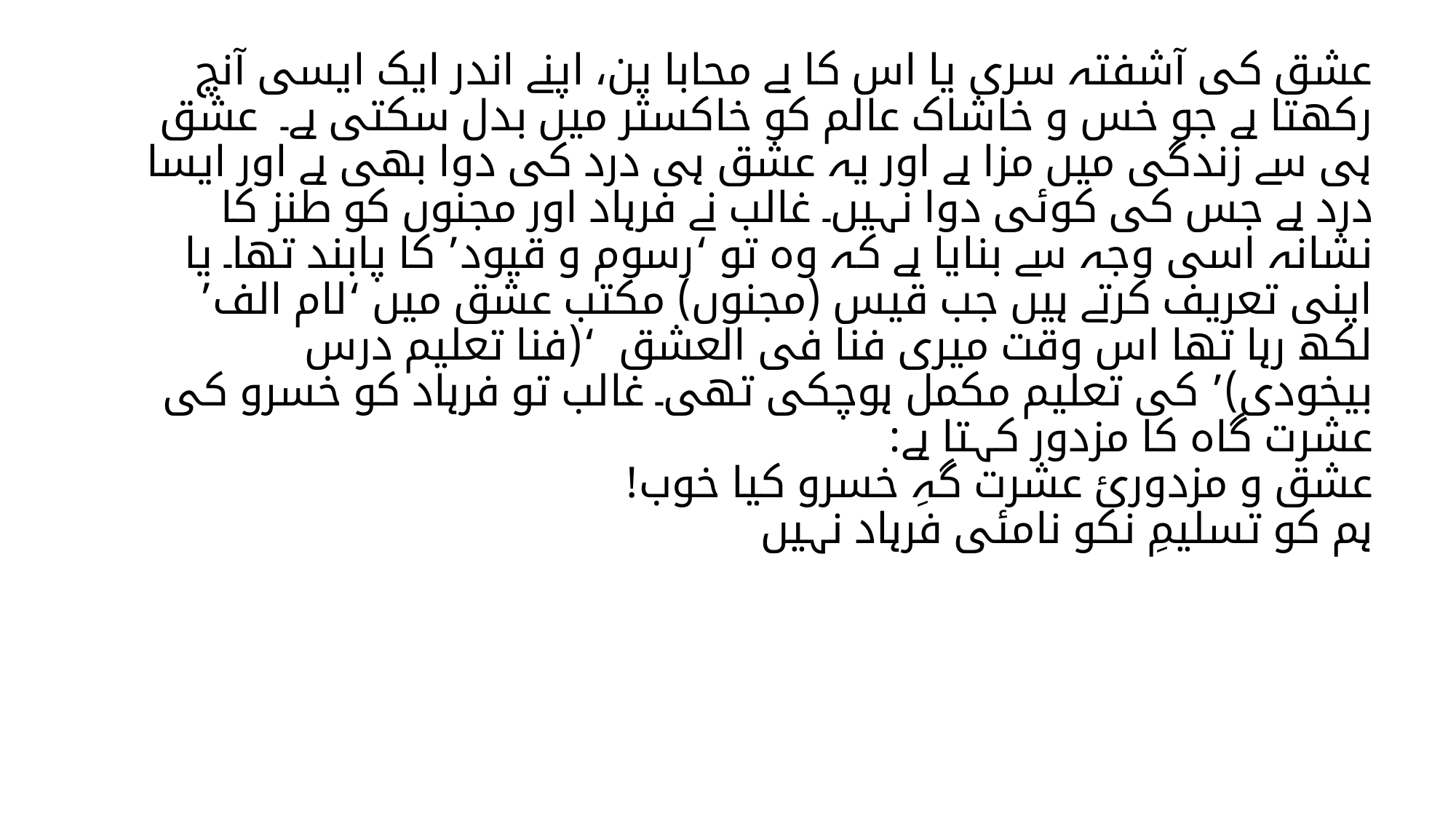

# عشق کی آشفتہ سری یا اس کا بے محابا پن، اپنے اندر ایک ایسی آنچ رکھتا ہے جو خس و خاشاک عالم کو خاکستر میں بدل سکتی ہے۔  عشق ہی سے زندگی میں مزا ہے اور یہ عشق ہی درد کی دوا بھی ہے اور ایسا درد ہے جس کی کوئی دوا نہیں۔ غالب نے فرہاد اور مجنوں کو طنز کا نشانہ اسی وجہ سے بنایا ہے کہ وہ تو ‘رسوم و قیود’ کا پابند تھا۔ یا اپنی تعریف کرتے ہیں جب قیس (مجنوں) مکتب عشق میں ‘لام الف’ لکھ رہا تھا اس وقت میری فنا فی العشق  ‘(فنا تعلیم درس بیخودی)’ کی تعلیم مکمل ہوچکی تھی۔ غالب تو فرہاد کو خسرو کی عشرت گاہ کا مزدور کہتا ہے: عشق و مزدوریٔ عشرت گہِ خسرو کیا خوب! ہم کو تسلیمِ نکو نامئی فرہاد نہیں